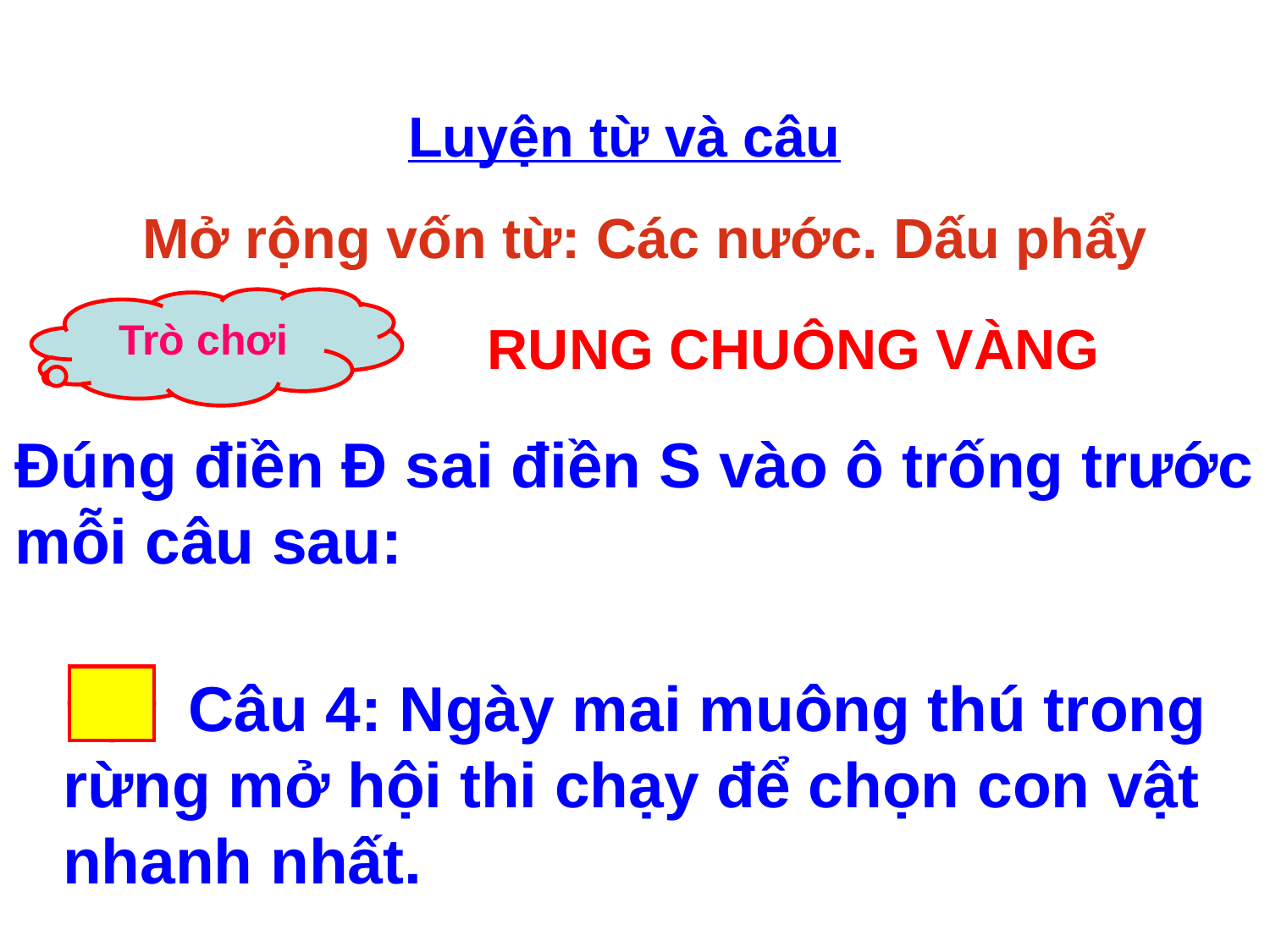

Luyện từ và câu
Mở rộng vốn từ: Các nước. Dấu phẩy
Trò chơi
RUNG CHUÔNG VÀNG
Đúng điền Đ sai điền S vào ô trống trước mỗi câu sau:
S

        Câu 4: Ngày mai muông thú trong rừng mở hội thi chạy để chọn con vật nhanh nhất.